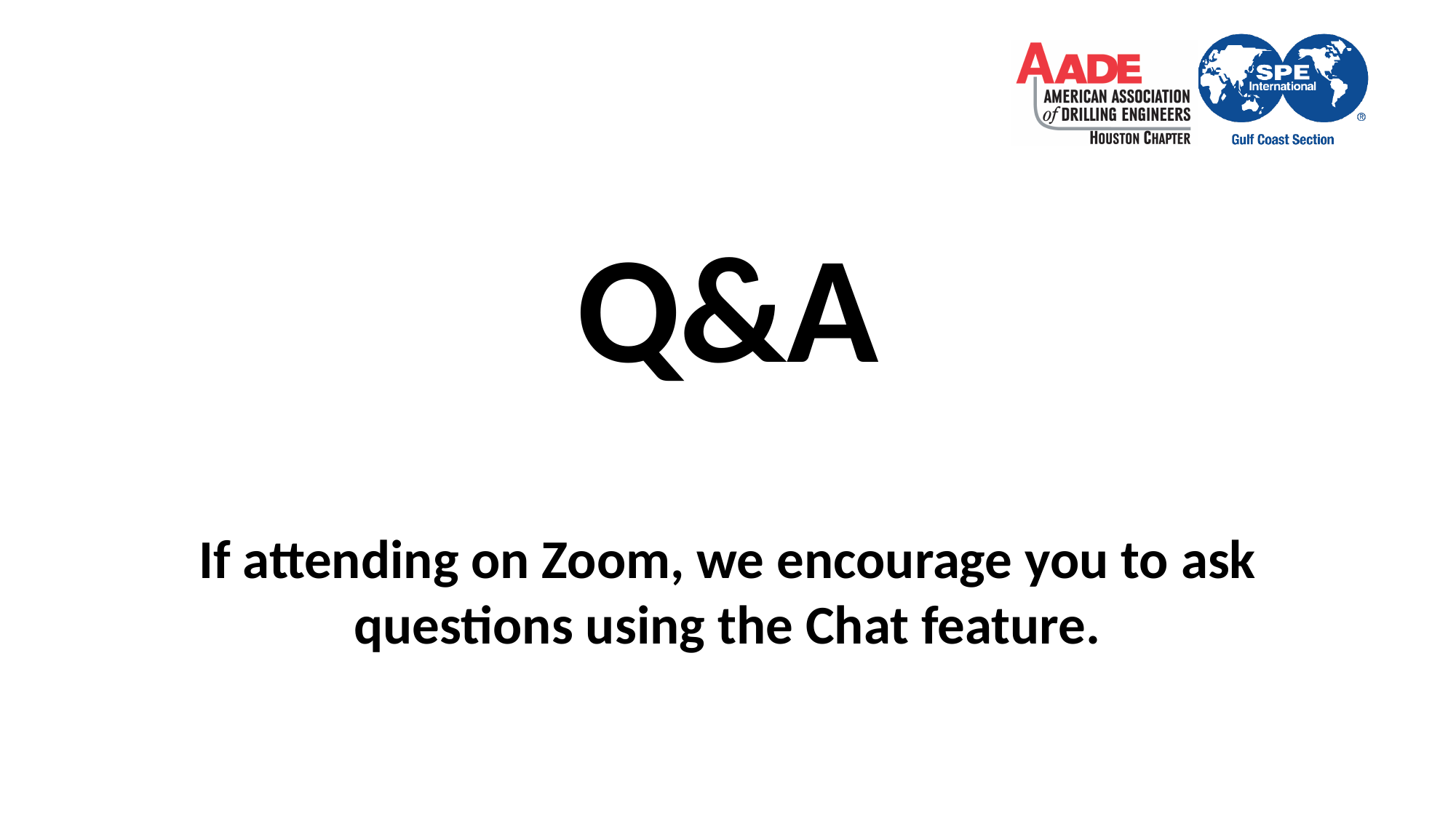

Q&A

If attending on Zoom, we encourage you to ask questions using the Chat feature.